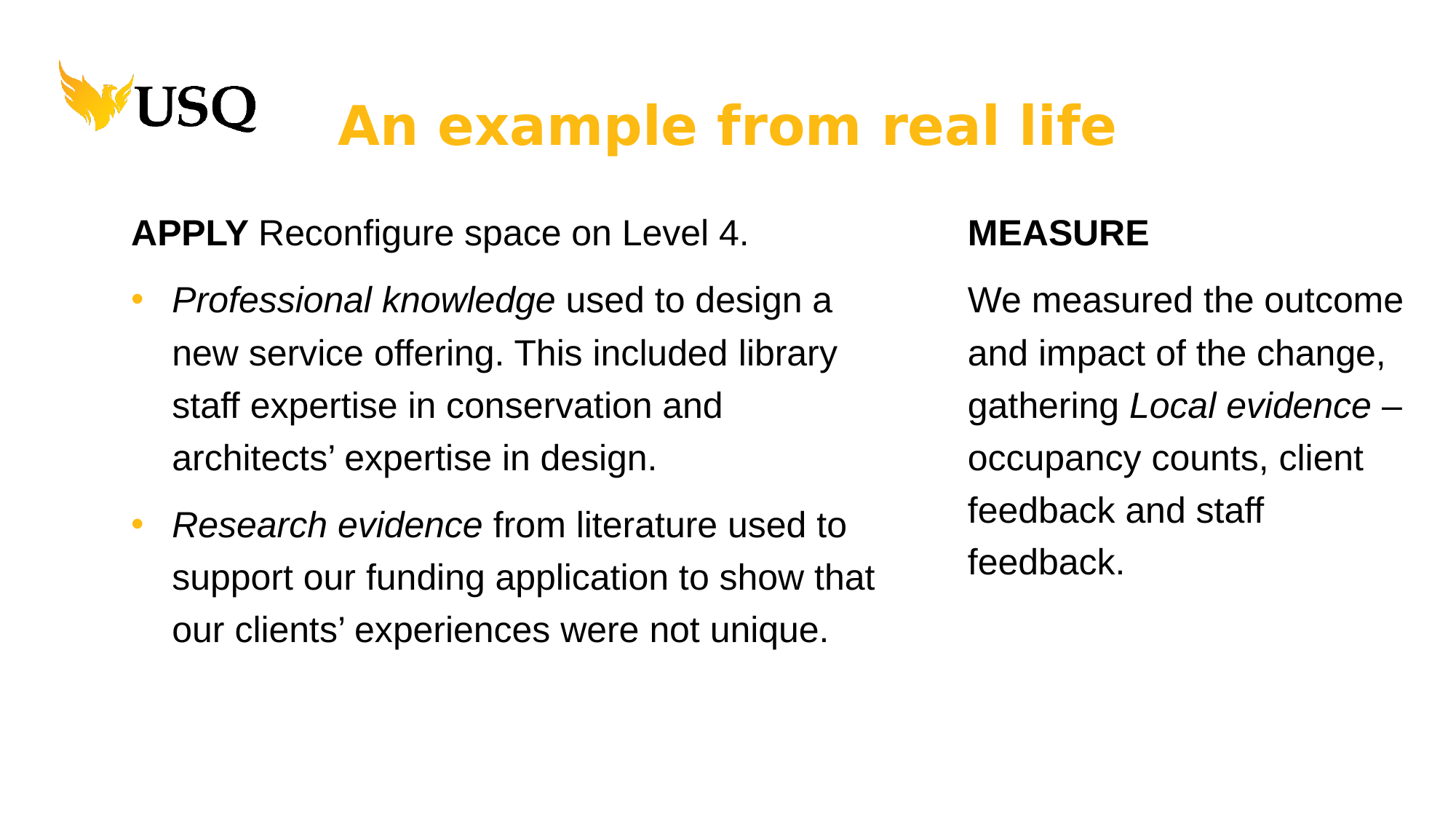

# An example from real life
APPLY Reconfigure space on Level 4.
Professional knowledge used to design a new service offering. This included library staff expertise in conservation and architects’ expertise in design.
Research evidence from literature used to support our funding application to show that our clients’ experiences were not unique.
MEASURE
We measured the outcome and impact of the change, gathering Local evidence – occupancy counts, client feedback and staff feedback.